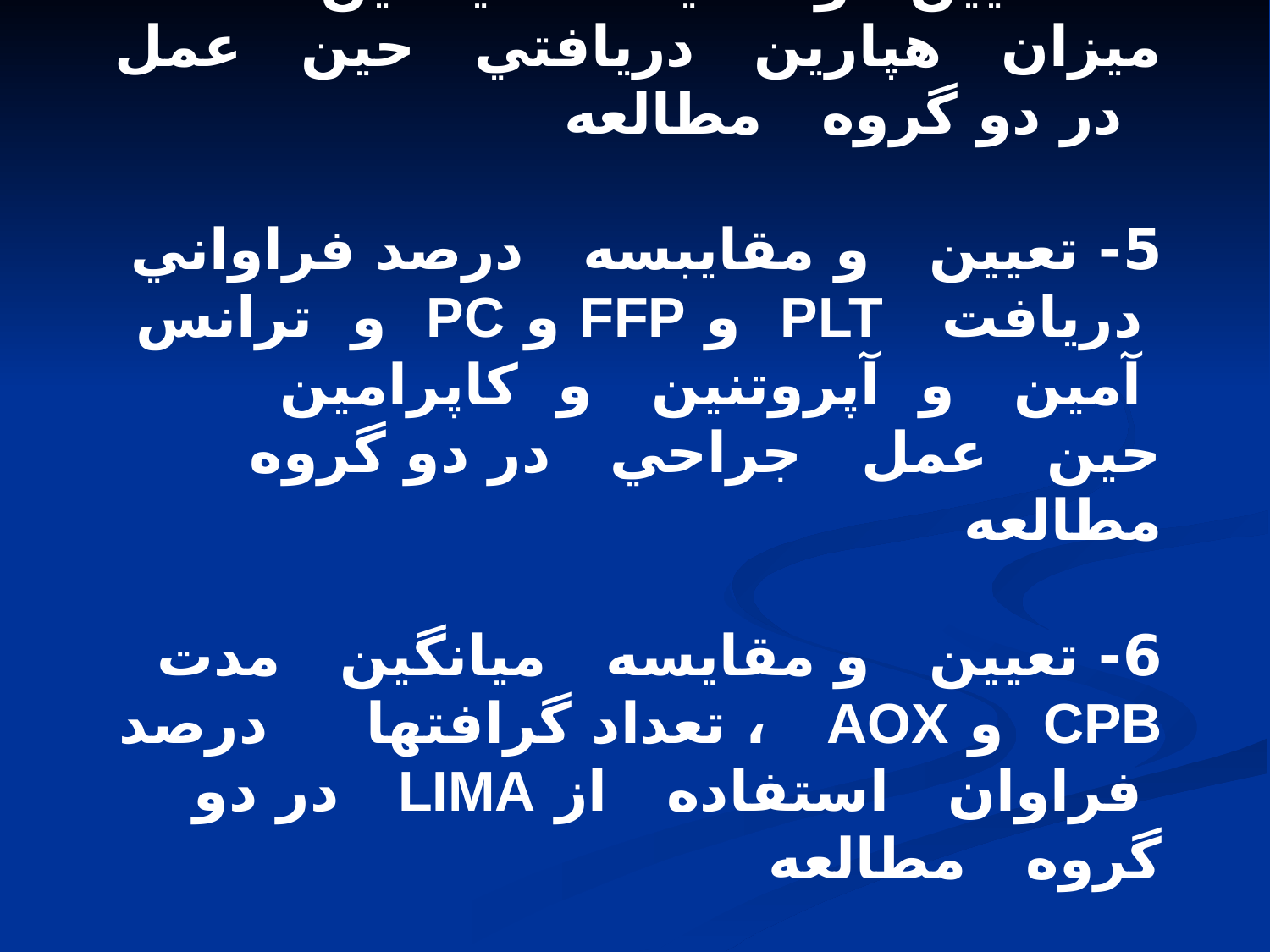

4-  تعيين   و مقايسه   ميانگين   ميزان   هپارين   دريافتي   حين   عمل   در دو گروه   مطالعه

5- تعيين   و مقايبسه   درصد فراواني   دريافت   PLT  و FFP و PC  و  ترانس   آمين   و  آپروتنين   و  كاپرامين   حين   عمل   جراحي   در دو گروه   مطالعه

6- تعيين   و مقايسه   ميانگين   مدت  CPB  و AOX   ، تعداد گرافتها     درصد  فراوان   استفاده   از LIMA   در دو گروه   مطالعه